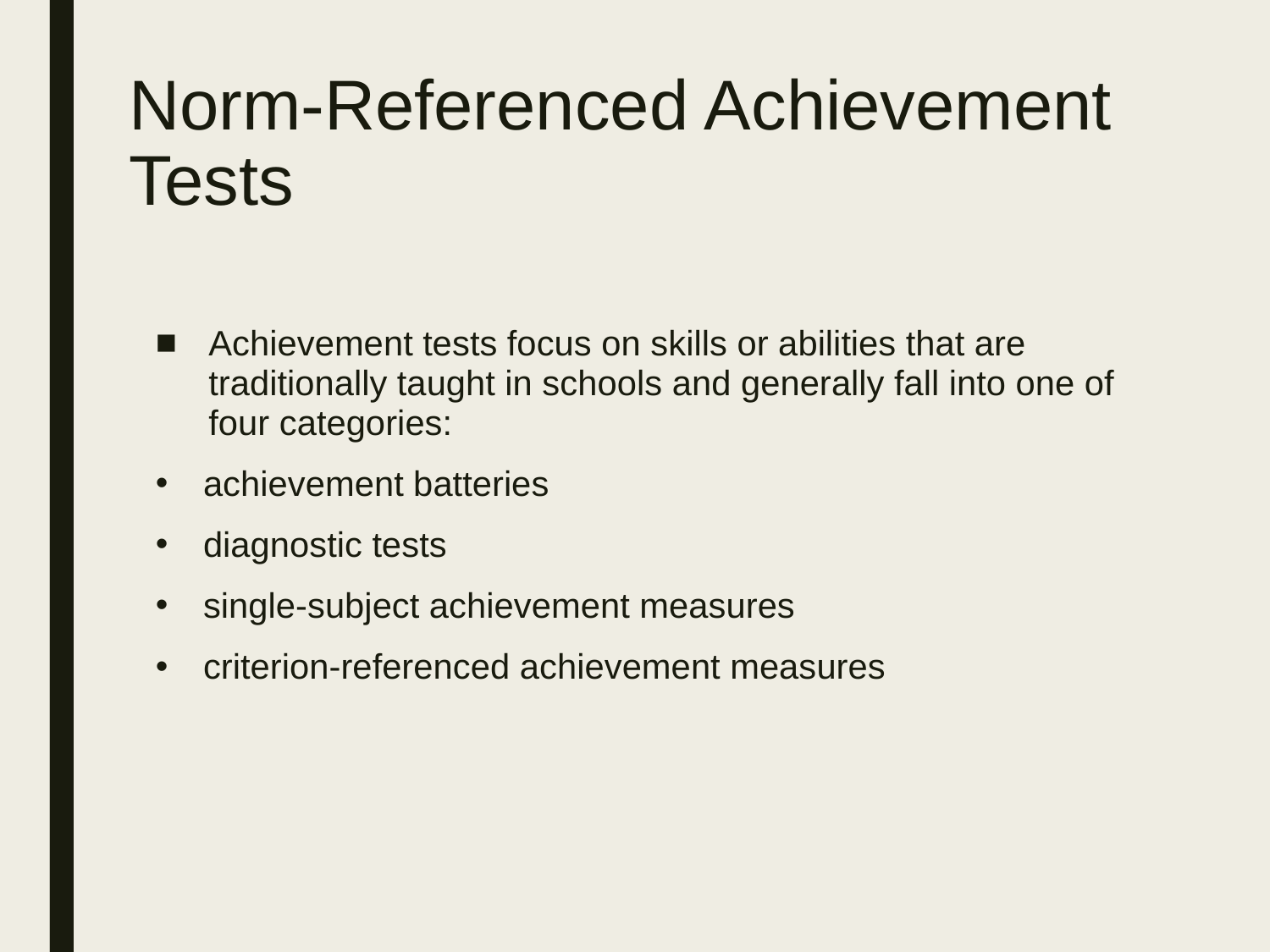

# Norm-Referenced Achievement Tests
Achievement tests focus on skills or abilities that are traditionally taught in schools and generally fall into one of four categories:
achievement batteries
diagnostic tests
single-subject achievement measures
criterion-referenced achievement measures